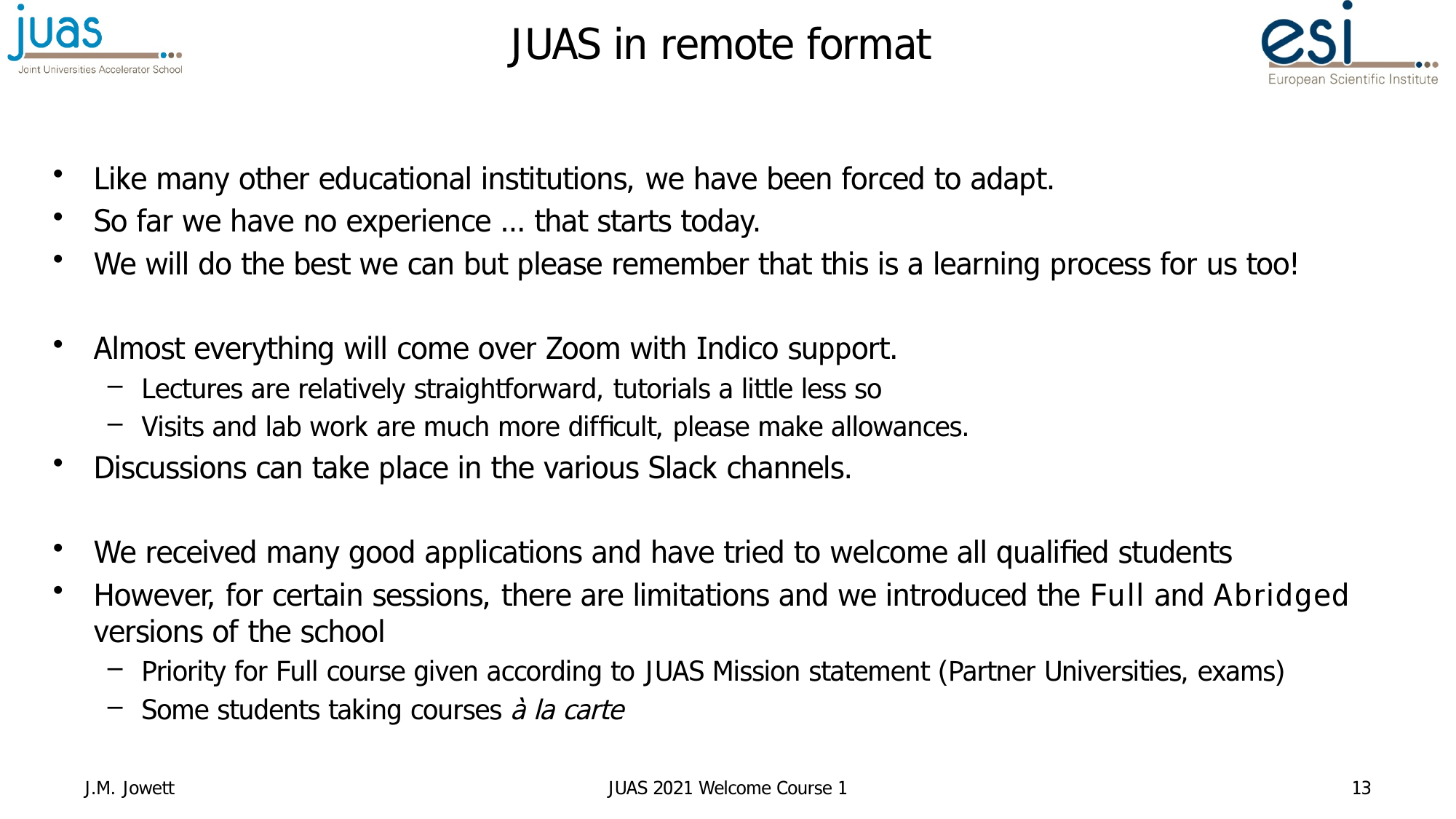

# JUAS in remote format
Like many other educational institutions, we have been forced to adapt.
So far we have no experience … that starts today.
We will do the best we can but please remember that this is a learning process for us too!

Almost everything will come over Zoom with Indico support.
Lectures are relatively straightforward, tutorials a little less so
Visits and lab work are much more difficult, please make allowances.
Discussions can take place in the various Slack channels.

We received many good applications and have tried to welcome all qualified students
However, for certain sessions, there are limitations and we introduced the Full and Abridged versions of the school
Priority for Full course given according to JUAS Mission statement (Partner Universities, exams)
Some students taking courses à la carte
J.M. Jowett
JUAS 2021 Welcome Course 1
13